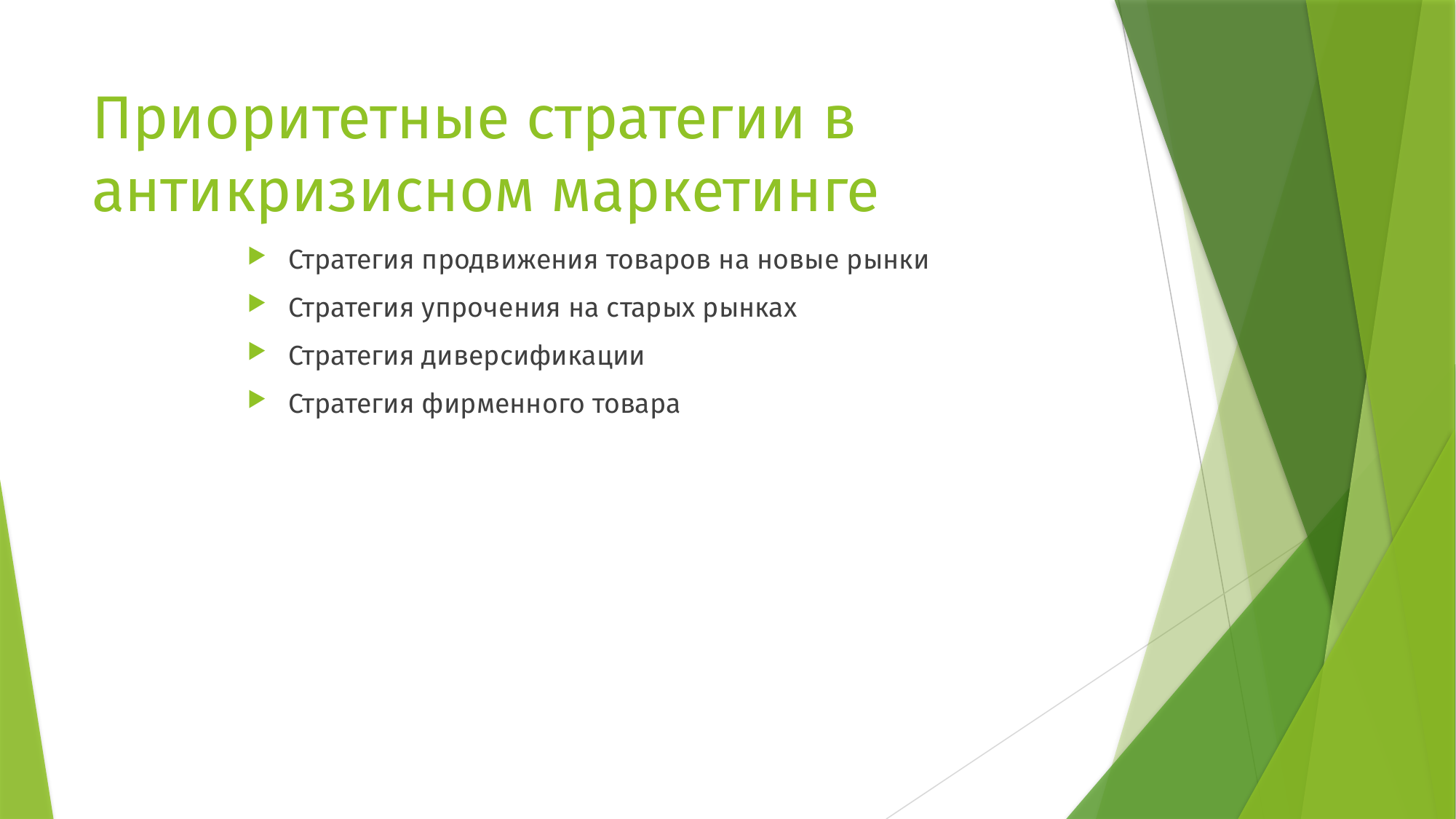

# Приоритетные стратегии в антикризисном маркетинге
Стратегия продвижения товаров на новые рынки
Стратегия упрочения на старых рынках
Стратегия диверсификации
Стратегия фирменного товара